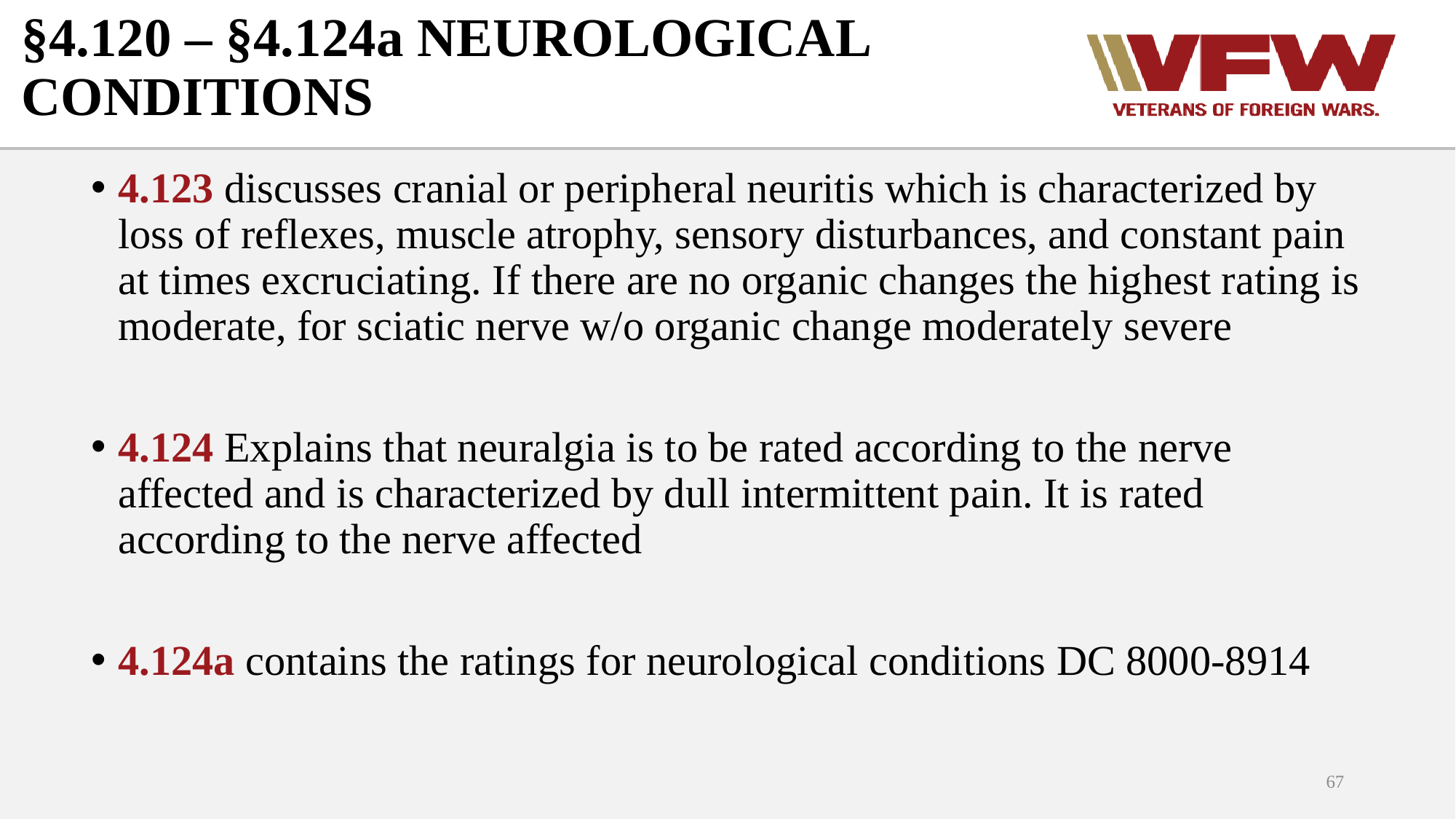

# §4.120 – §4.124a NEUROLOGICAL CONDITIONS
4.123 discusses cranial or peripheral neuritis which is characterized by loss of reflexes, muscle atrophy, sensory disturbances, and constant pain at times excruciating. If there are no organic changes the highest rating is moderate, for sciatic nerve w/o organic change moderately severe

4.124 Explains that neuralgia is to be rated according to the nerve affected and is characterized by dull intermittent pain. It is rated according to the nerve affected

4.124a contains the ratings for neurological conditions DC 8000-8914

67